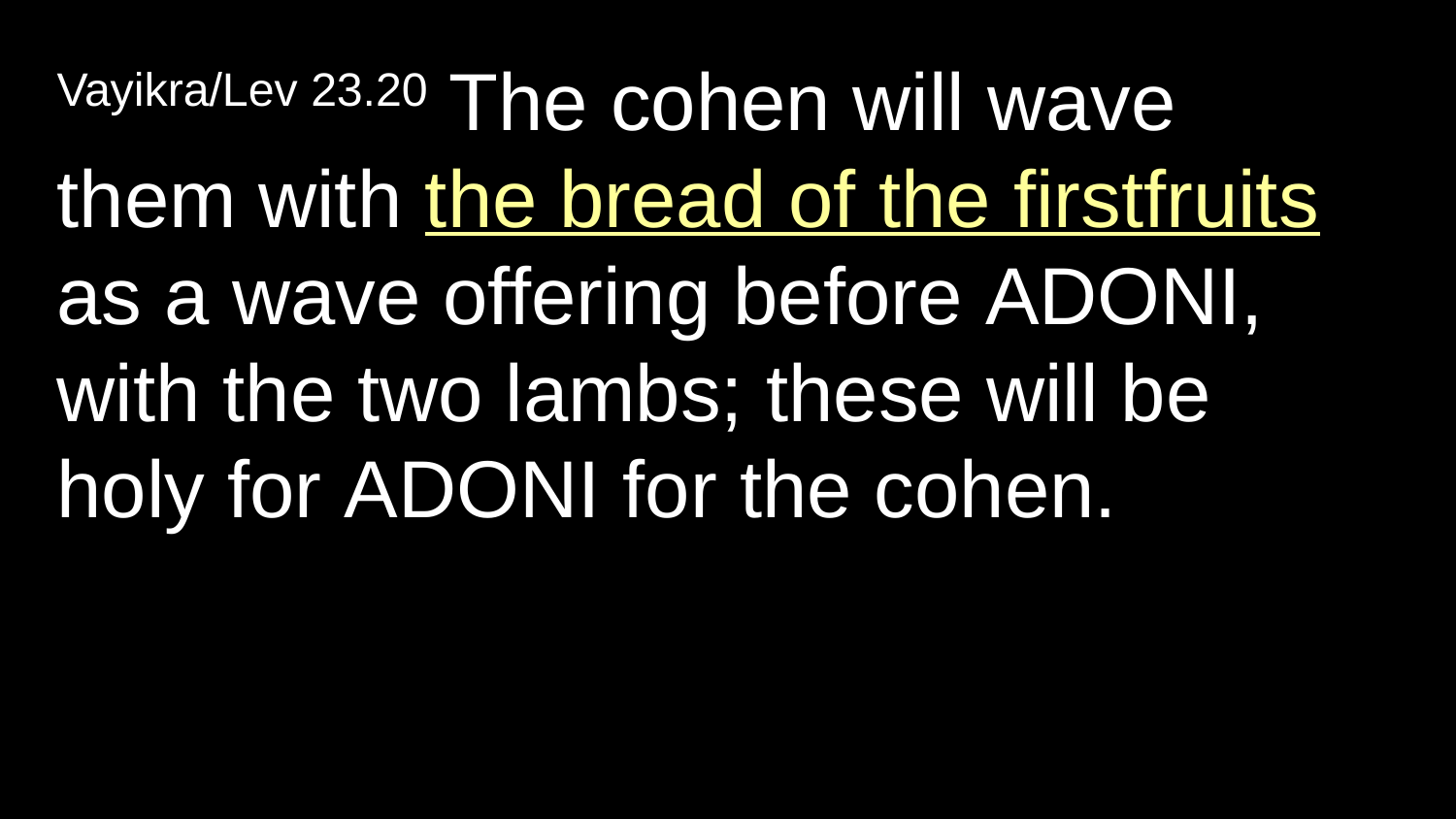

Vayikra/Lev 23.20 The cohen will wave them with the bread of the firstfruits as a wave offering before Adoni, with the two lambs; these will be holy for Adoni for the cohen.